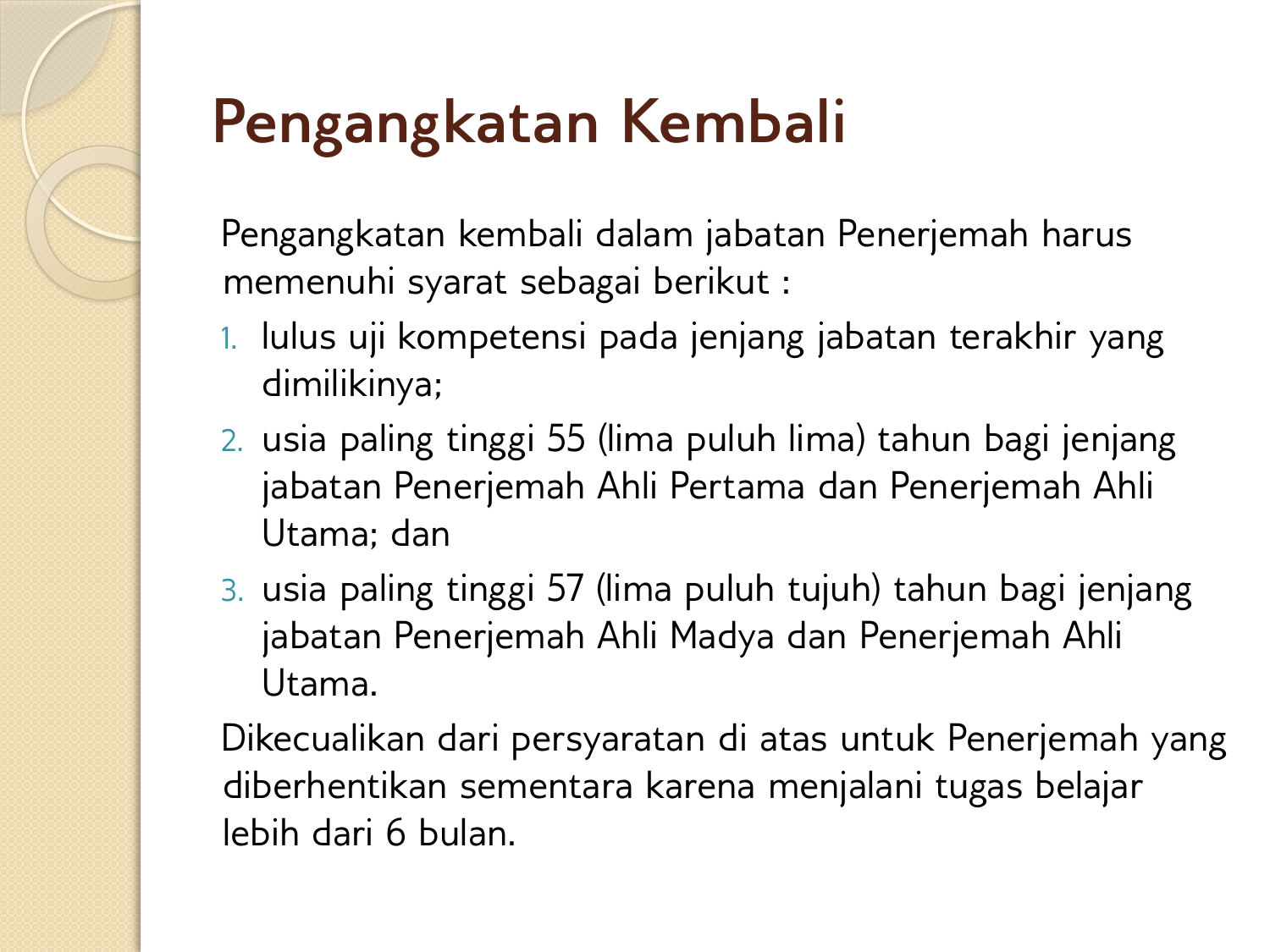

# Pengangkatan Kembali
Pengangkatan kembali dalam jabatan Penerjemah harus memenuhi syarat sebagai berikut :
lulus uji kompetensi pada jenjang jabatan terakhir yang dimilikinya;
usia paling tinggi 55 (lima puluh lima) tahun bagi jenjang jabatan Penerjemah Ahli Pertama dan Penerjemah Ahli Utama; dan
usia paling tinggi 57 (lima puluh tujuh) tahun bagi jenjang jabatan Penerjemah Ahli Madya dan Penerjemah Ahli Utama.
Dikecualikan dari persyaratan di atas untuk Penerjemah yang diberhentikan sementara karena menjalani tugas belajar lebih dari 6 bulan.